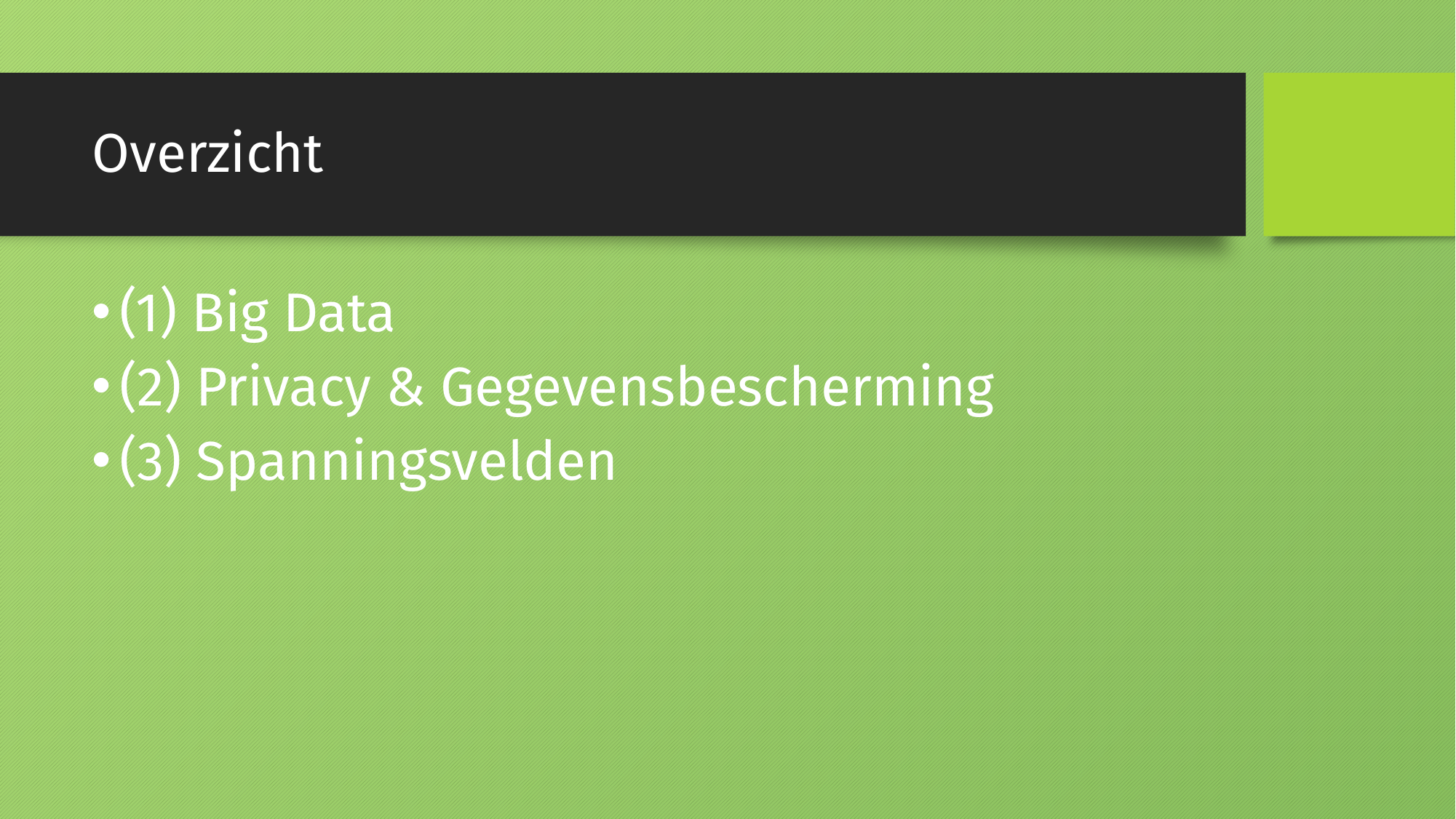

# Overzicht
(1) Big Data
(2) Privacy & Gegevensbescherming
(3) Spanningsvelden